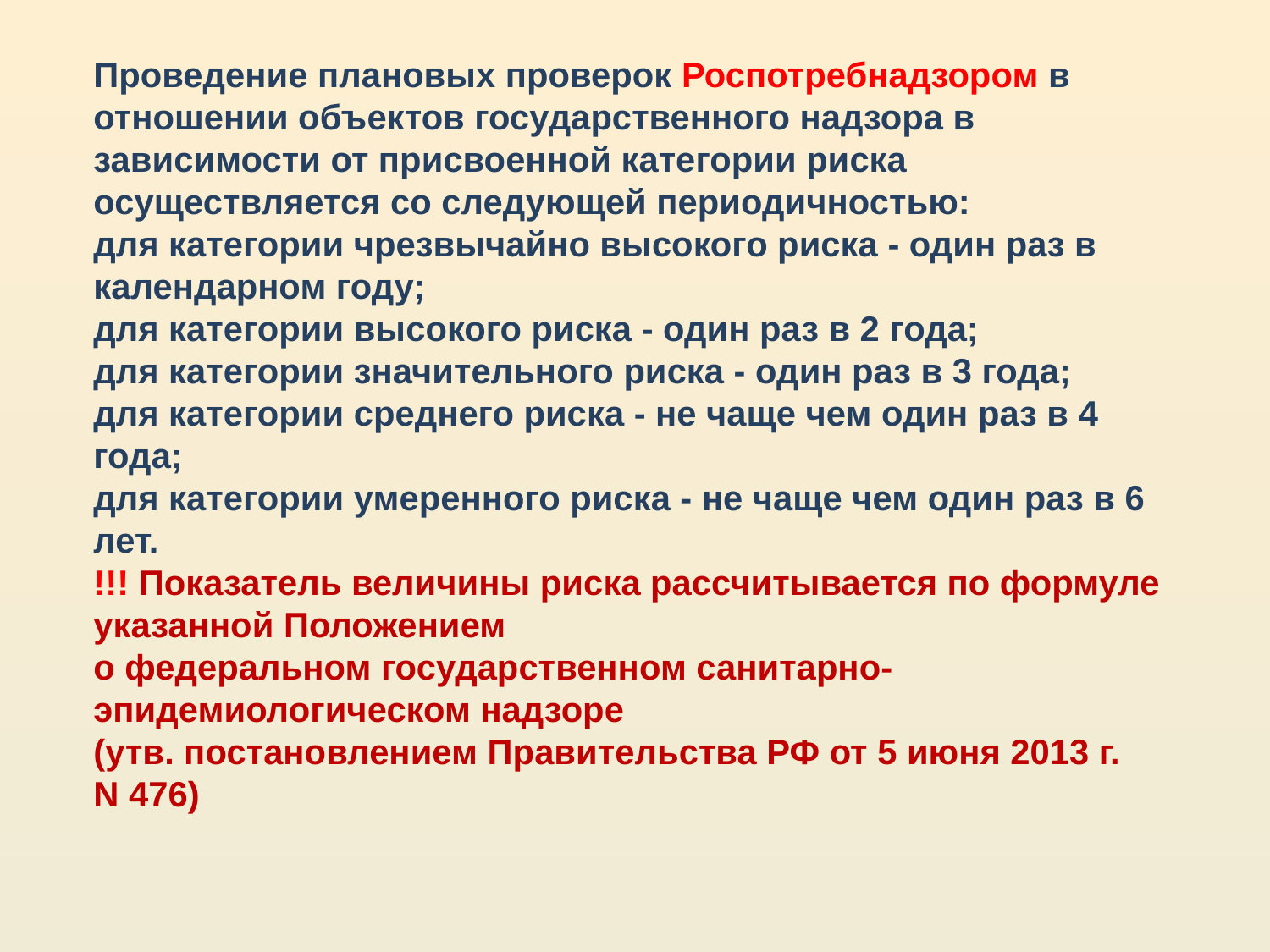

Проведение плановых проверок Роспотребнадзором в отношении объектов государственного надзора в зависимости от присвоенной категории риска осуществляется со следующей периодичностью:
для категории чрезвычайно высокого риска - один раз в календарном году;
для категории высокого риска - один раз в 2 года;
для категории значительного риска - один раз в 3 года;
для категории среднего риска - не чаще чем один раз в 4 года;
для категории умеренного риска - не чаще чем один раз в 6 лет.
!!! Показатель величины риска рассчитывается по формуле указанной Положением
о федеральном государственном санитарно-эпидемиологическом надзоре
(утв. постановлением Правительства РФ от 5 июня 2013 г. N 476)